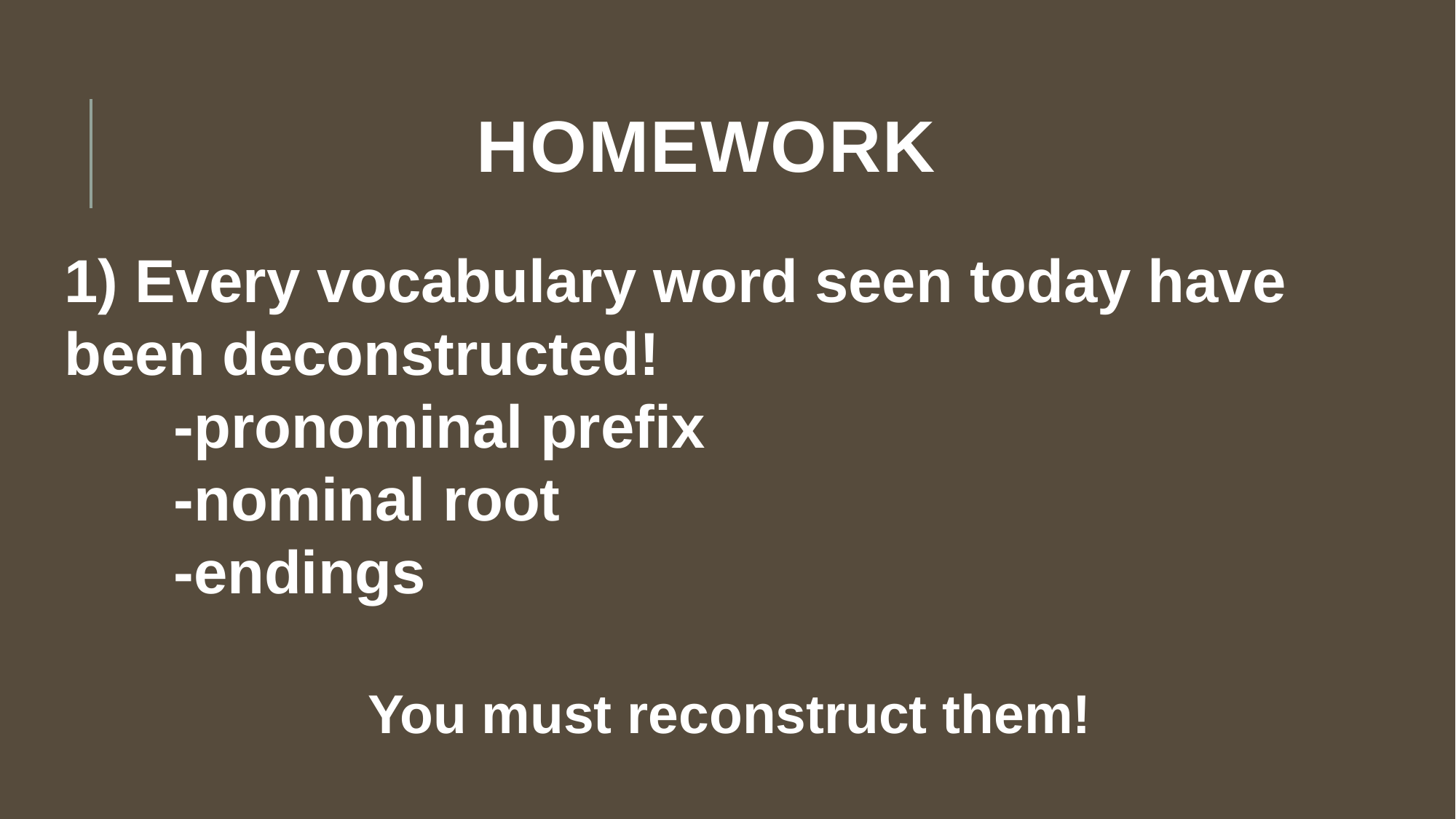

# Homework
1) Every vocabulary word seen today have been deconstructed!
	-pronominal prefix
	-nominal root
	-endings

You must reconstruct them!